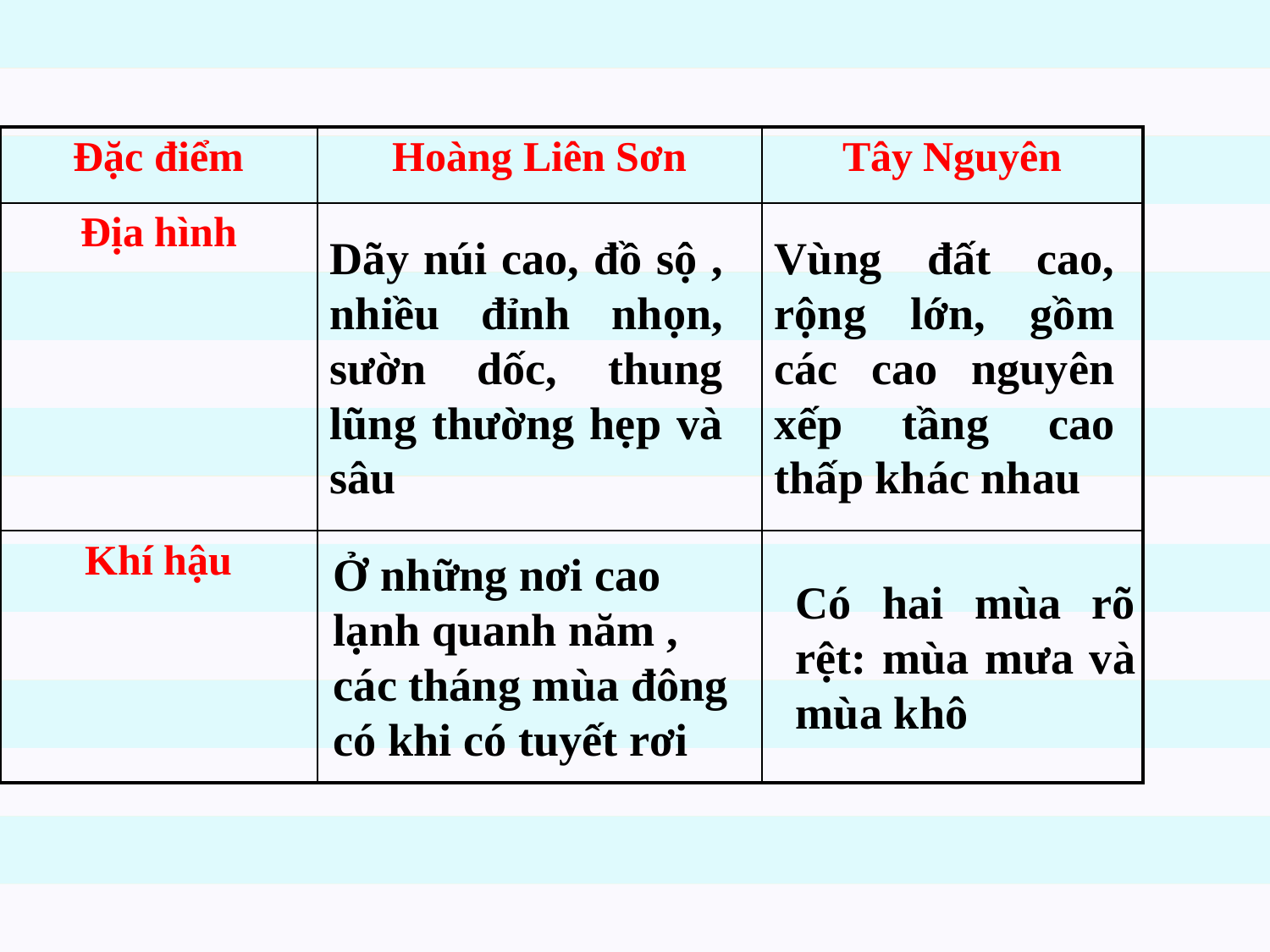

| Đặc điểm | Hoàng Liên Sơn | Tây Nguyên |
| --- | --- | --- |
| Địa hình |  |  |
| Khí hậu |  |  |
Vùng đất cao, rộng lớn, gồm các cao nguyên xếp tầng cao thấp khác nhau
Dãy núi cao, đồ sộ , nhiều đỉnh nhọn, sườn dốc, thung lũng thường hẹp và sâu
Ở những nơi cao lạnh quanh năm , các tháng mùa đông có khi có tuyết rơi
Có hai mùa rõ rệt: mùa mưa và mùa khô